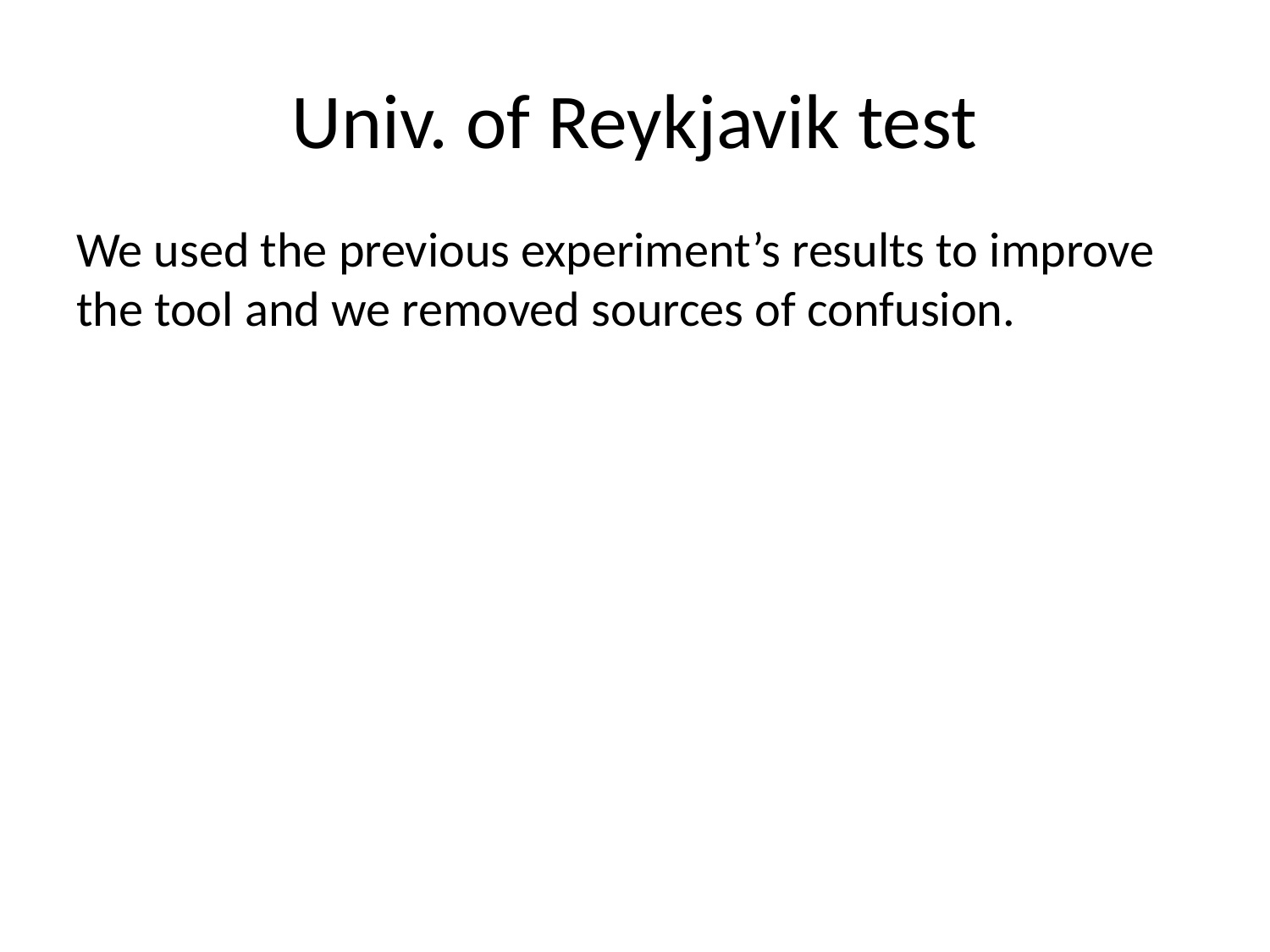

# Univ. of Reykjavik test
We used the previous experiment’s results to improve the tool and we removed sources of confusion.